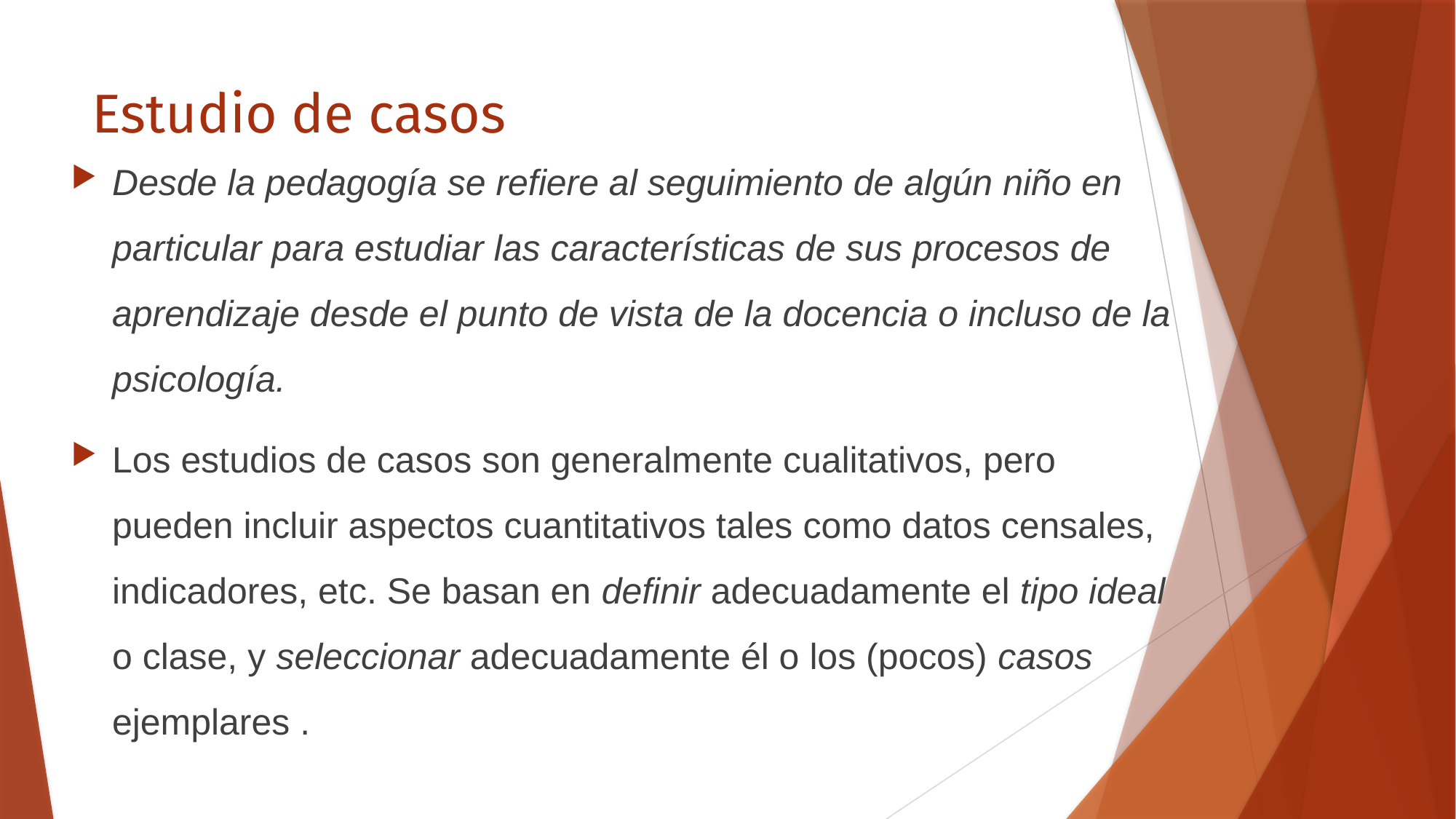

Desde la pedagogía se refiere al seguimiento de algún niño en particular para estudiar las características de sus procesos de aprendizaje desde el punto de vista de la docencia o incluso de la psicología.
Los estudios de casos son generalmente cualitativos, pero pueden incluir aspectos cuantitativos tales como datos censales, indicadores, etc. Se basan en definir adecuadamente el tipo ideal o clase, y seleccionar adecuadamente él o los (pocos) casos ejemplares .

# Estudio de casos